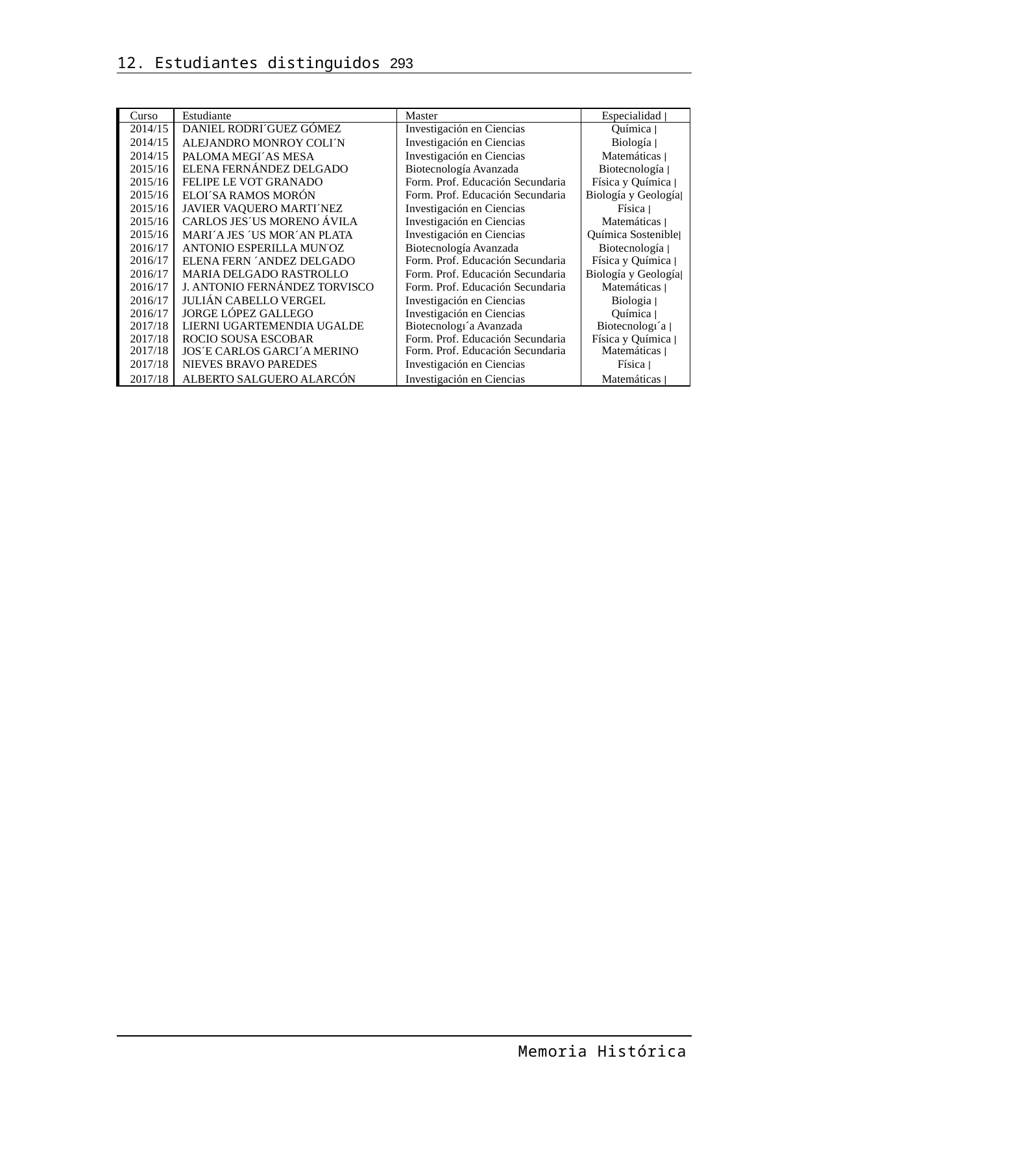

12. Estudiantes distinguidos 293
| Curso | Estudiante | Master | Especialidad | |
| --- | --- | --- | --- |
| 2014/15 | DANIEL RODRI´GUEZ GÓMEZ | Investigación en Ciencias | Química | |
| 2014/15 | ALEJANDRO MONROY COLI´N | Investigación en Ciencias | Biología | |
| 2014/15 | PALOMA MEGI´AS MESA | Investigación en Ciencias | Matemáticas | |
| 2015/16 | ELENA FERNÁNDEZ DELGADO | Biotecnología Avanzada | Biotecnología | |
| 2015/16 | FELIPE LE VOT GRANADO | Form. Prof. Educación Secundaria | Física y Química | |
| 2015/16 | ELOI´SA RAMOS MORÓN | Form. Prof. Educación Secundaria | Biología y Geología| |
| 2015/16 | JAVIER VAQUERO MARTI´NEZ | Investigación en Ciencias | Física | |
| 2015/16 | CARLOS JES´US MORENO ÁVILA | Investigación en Ciencias | Matemáticas | |
| 2015/16 | MARI´A JES ´US MOR´AN PLATA | Investigación en Ciencias | Química Sostenible| |
| 2016/17 | ANTONIO ESPERILLA MUN˜OZ | Biotecnología Avanzada | Biotecnología | |
| 2016/17 | ELENA FERN ´ANDEZ DELGADO | Form. Prof. Educación Secundaria | Física y Química | |
| 2016/17 | MARIA DELGADO RASTROLLO | Form. Prof. Educación Secundaria | Biología y Geología| |
| 2016/17 | J. ANTONIO FERNÁNDEZ TORVISCO | Form. Prof. Educación Secundaria | Matemáticas | |
| 2016/17 | JULIÁN CABELLO VERGEL | Investigación en Ciencias | Biologia | |
| 2016/17 | JORGE LÓPEZ GALLEGO | Investigación en Ciencias | Química | |
| 2017/18 | LIERNI UGARTEMENDIA UGALDE | Biotecnologı´a Avanzada | Biotecnologı´a | |
| 2017/18 | ROCIO SOUSA ESCOBAR | Form. Prof. Educación Secundaria | Física y Química | |
| 2017/18 | JOS´E CARLOS GARCI´A MERINO | Form. Prof. Educación Secundaria | Matemáticas | |
| 2017/18 | NIEVES BRAVO PAREDES | Investigación en Ciencias | Física | |
| 2017/18 | ALBERTO SALGUERO ALARCÓN | Investigación en Ciencias | Matemáticas | |
Memoria Histórica